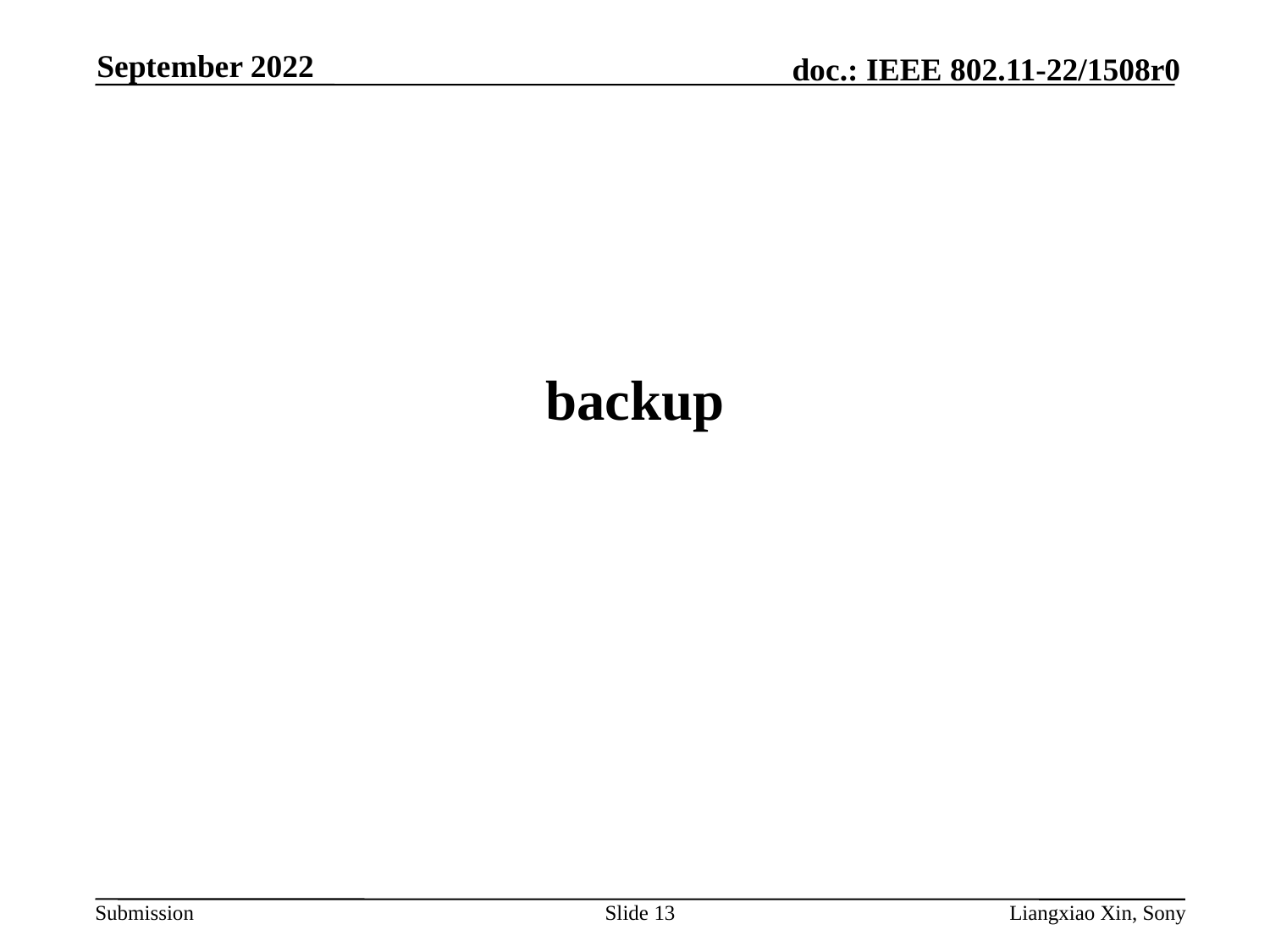

September 2022
# backup

Slide 13
Liangxiao Xin, Sony